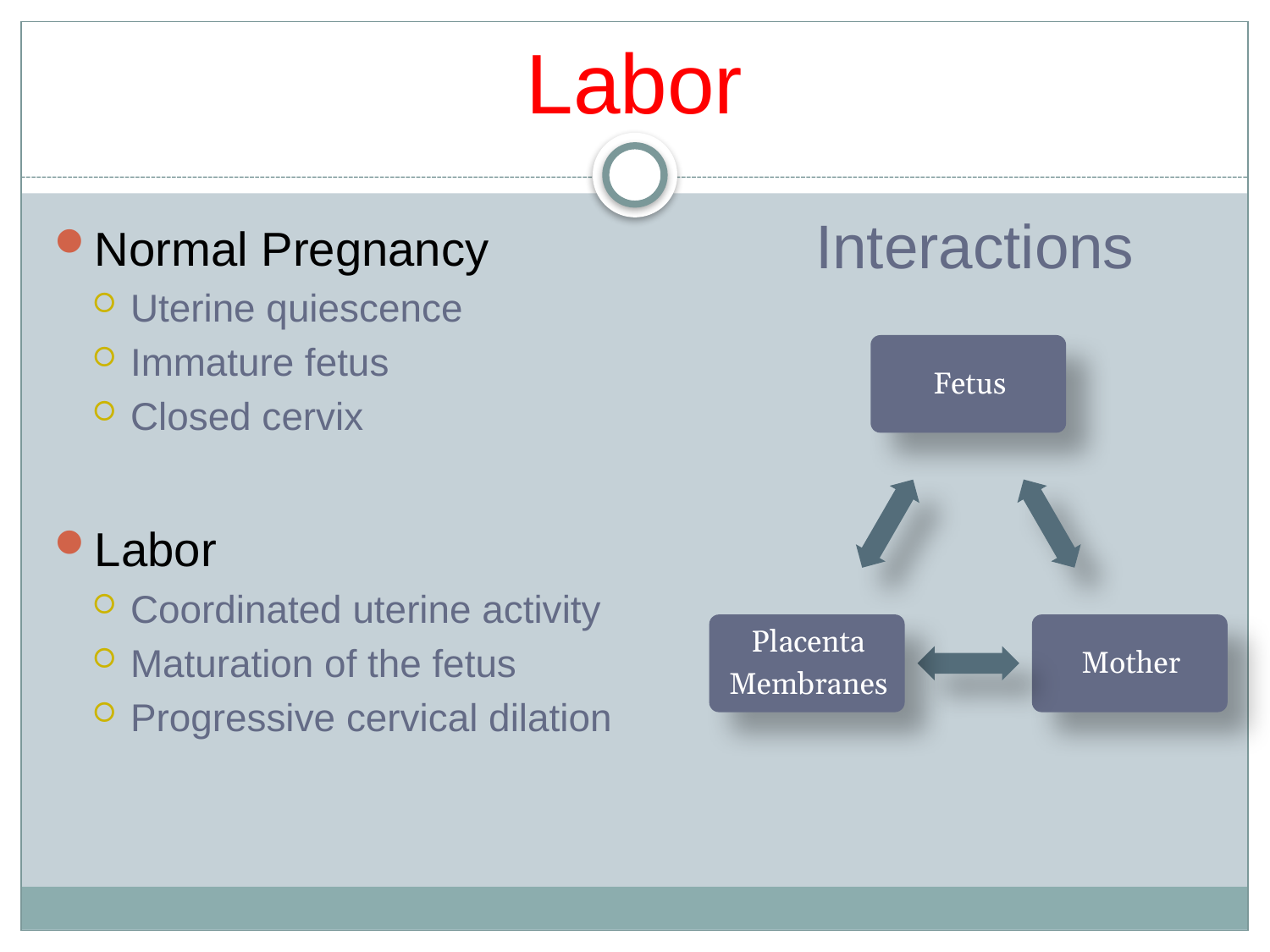

# Labor
Interactions
Fetus

Mother

Placenta
Membranes

Normal Pregnancy
Uterine quiescence
Immature fetus
Closed cervix

Labor
Coordinated uterine activity
Maturation of the fetus
Progressive cervical dilation